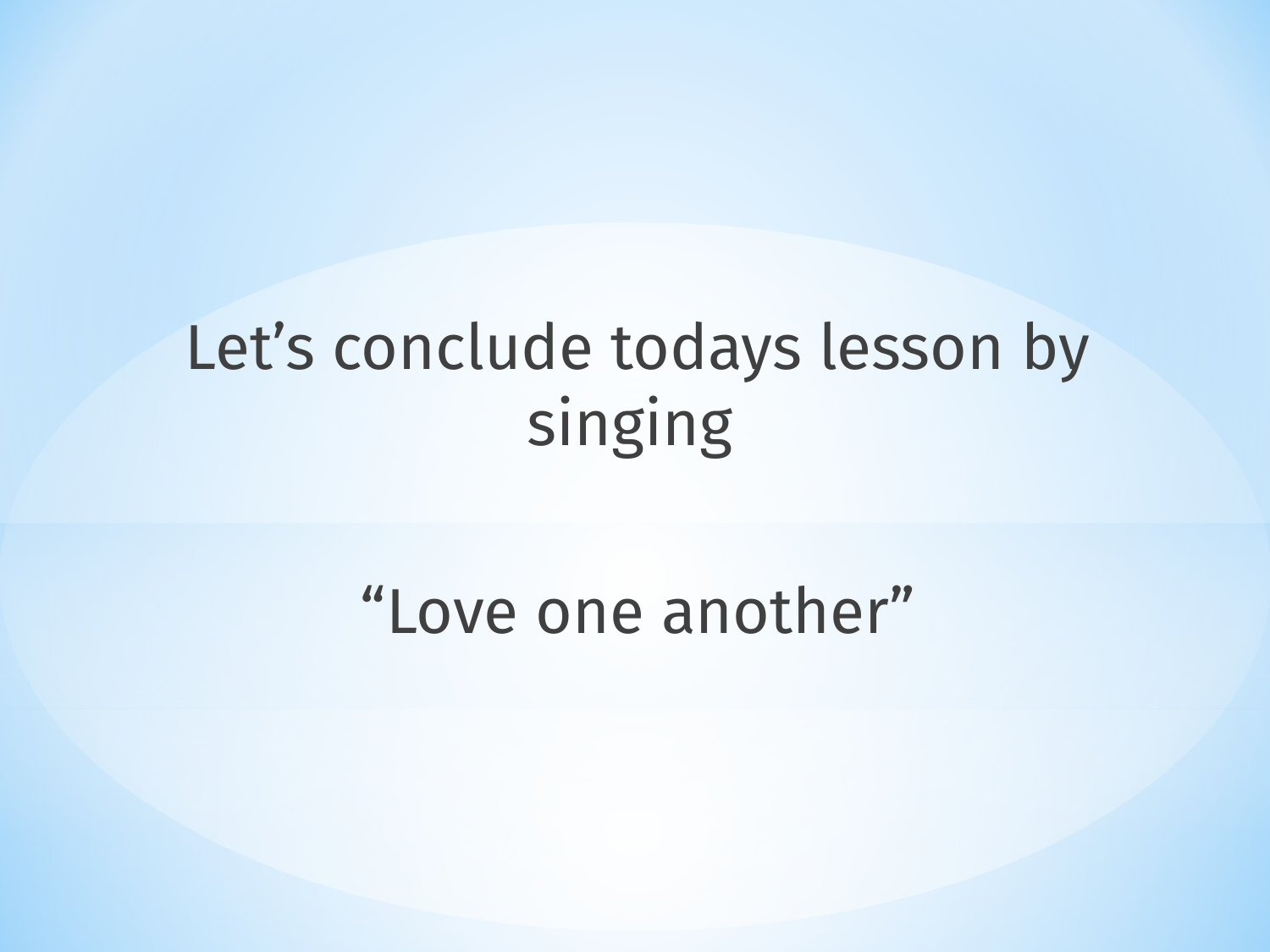

Let’s conclude todays lesson by singing

“Love one another”